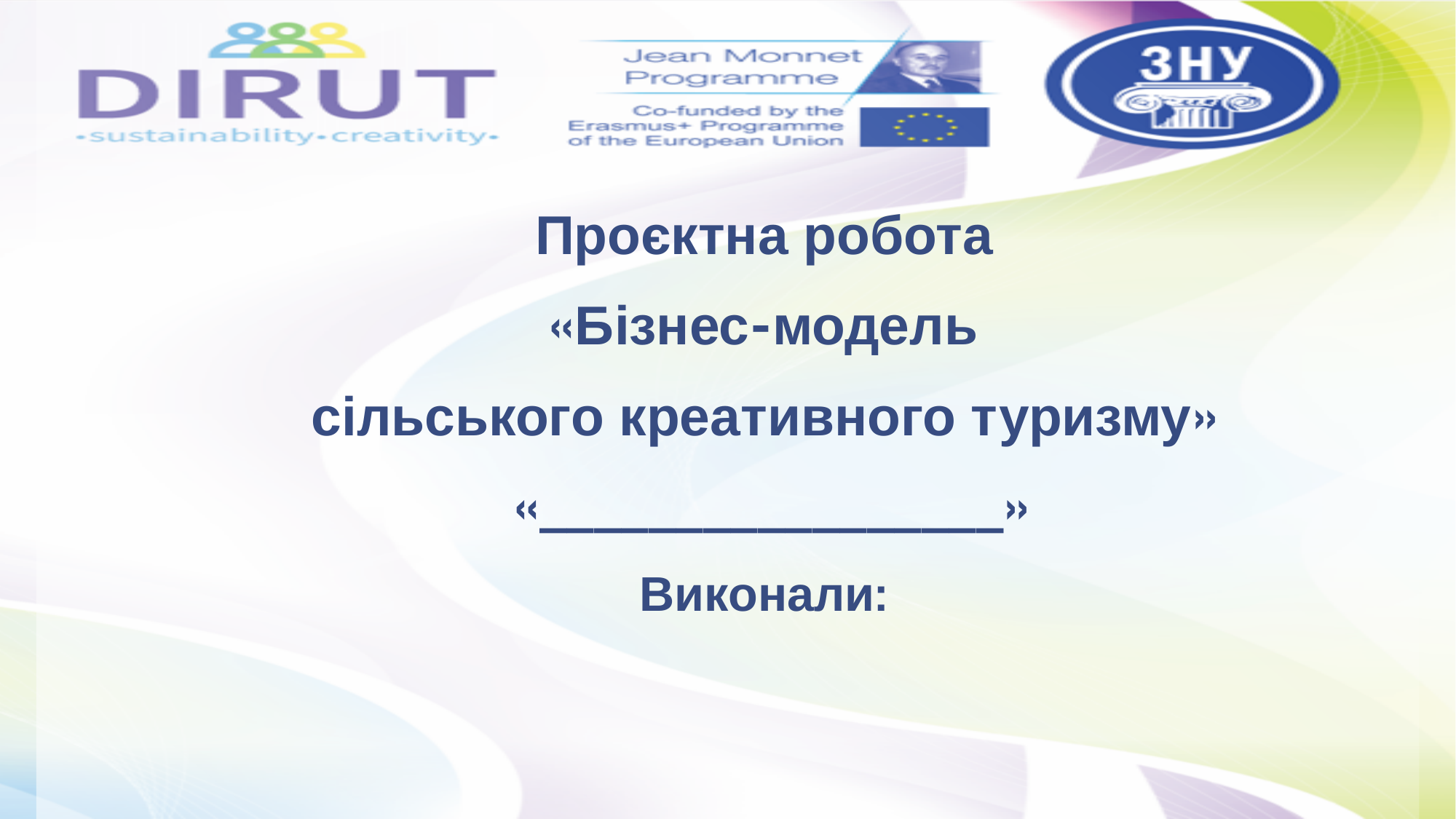

Проєктна робота
«Бізнес-модель
сільського креативного туризму»
 «_________________»
Виконали: